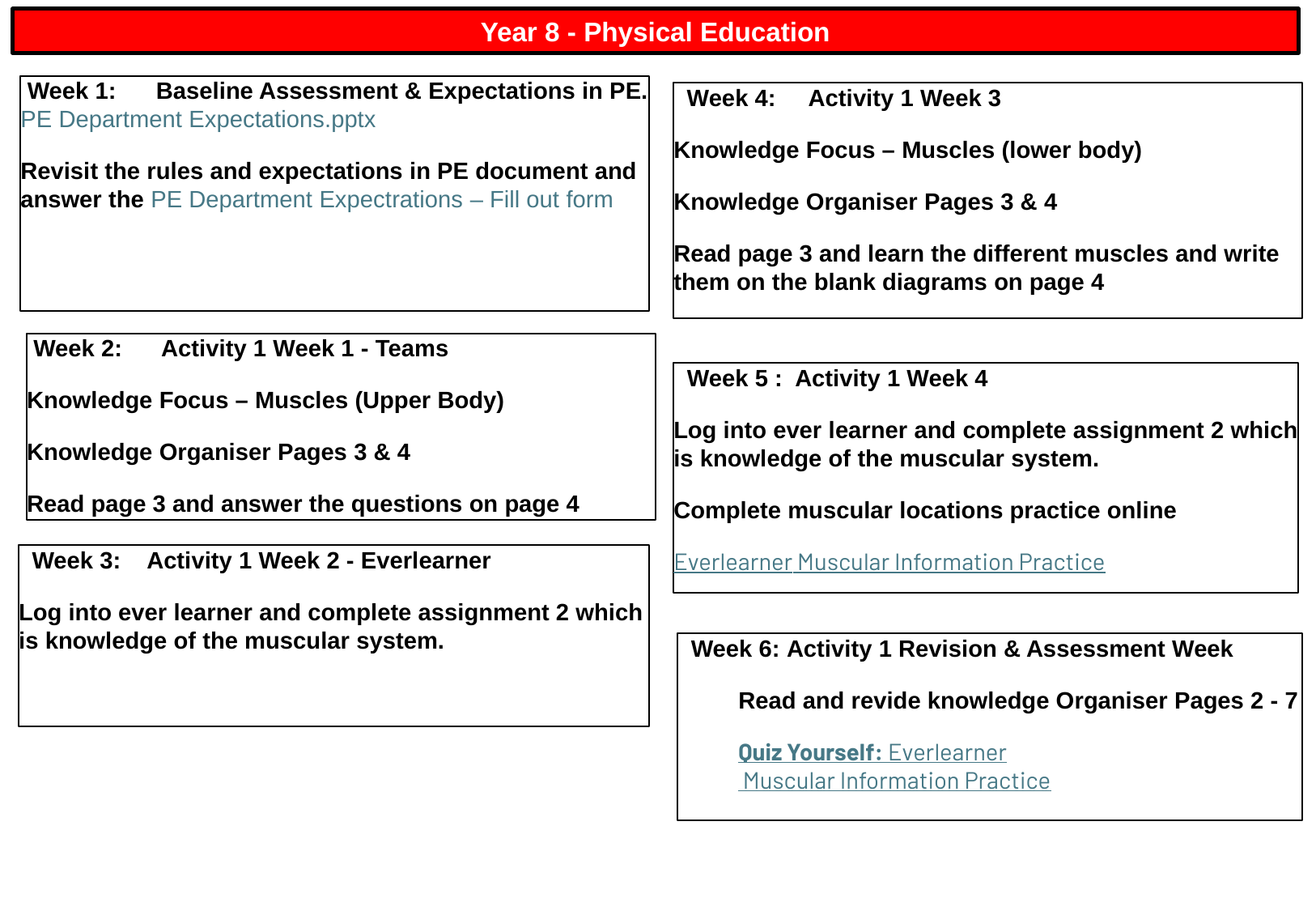

Year 8 - Physical Education
 Week 1:      Baseline Assessment & Expectations in PE. PE Department Expectations.pptx
Revisit the rules and expectations in PE document and answer the PE Department Expectrations – Fill out form

  Week 4:     Activity 1 Week 3
Knowledge Focus – Muscles (lower body)
Knowledge Organiser Pages 3 & 4
Read page 3 and learn the different muscles and write them on the blank diagrams on page 4

 Week 2:      Activity 1 Week 1 - Teams
Knowledge Focus – Muscles (Upper Body)
Knowledge Organiser Pages 3 & 4
Read page 3 and answer the questions on page 4

  Week 5 :  Activity 1 Week 4
Log into ever learner and complete assignment 2 which is knowledge of the muscular system.
Complete muscular locations practice online
Everlearner Muscular Information Practice

  Week 3:    Activity 1 Week 2 - Everlearner
Log into ever learner and complete assignment 2 which is knowledge of the muscular system.

  Week 6: Activity 1 Revision & Assessment Week
Read and revide knowledge Organiser Pages 2 - 7
Quiz Yourself: Everlearner Muscular Information Practice